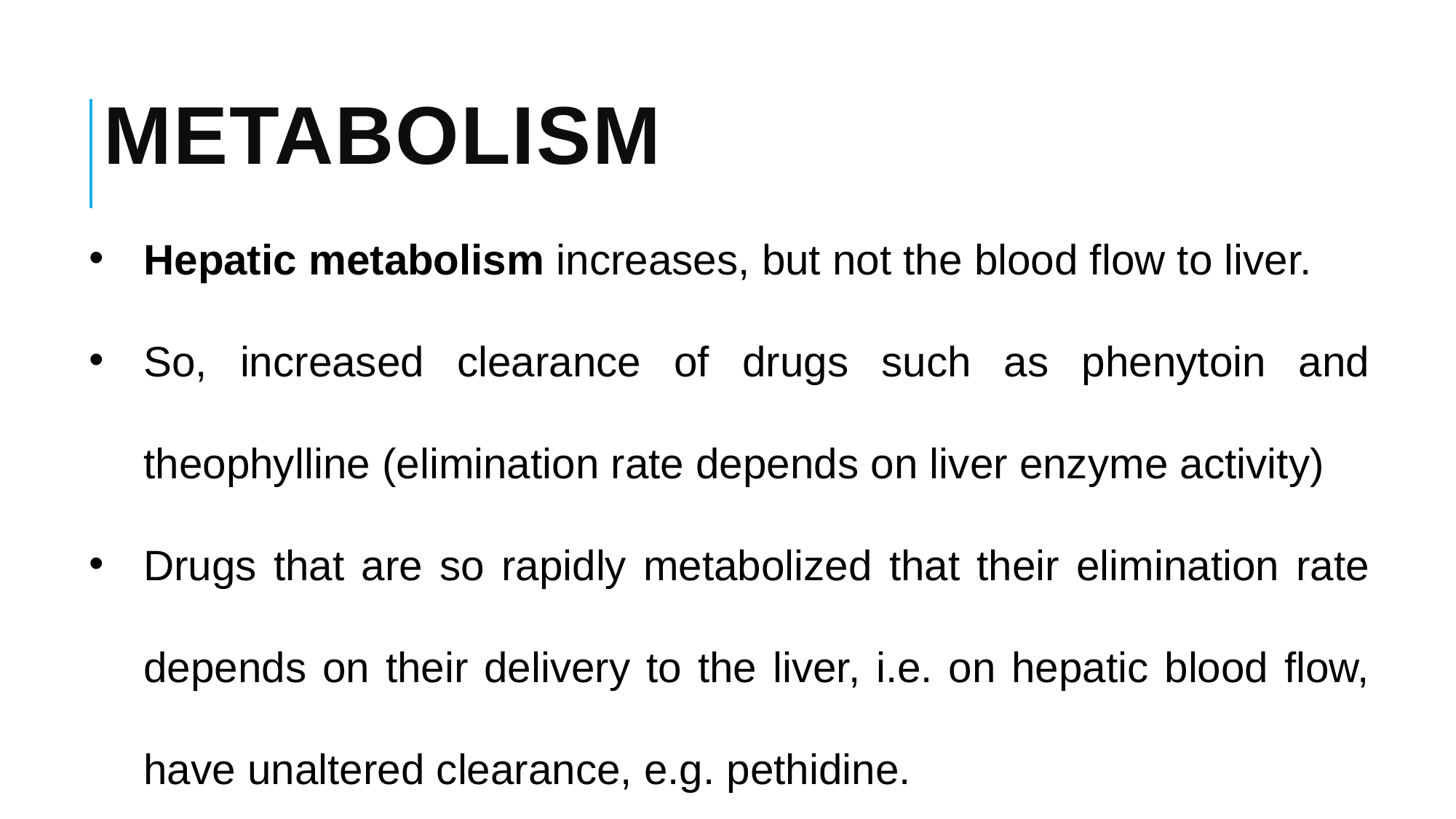

# metabolism
Hepatic metabolism increases, but not the blood flow to liver.
So, increased clearance of drugs such as phenytoin and theophylline (elimination rate depends on liver enzyme activity)
Drugs that are so rapidly metabolized that their elimination rate depends on their delivery to the liver, i.e. on hepatic blood flow, have unaltered clearance, e.g. pethidine.